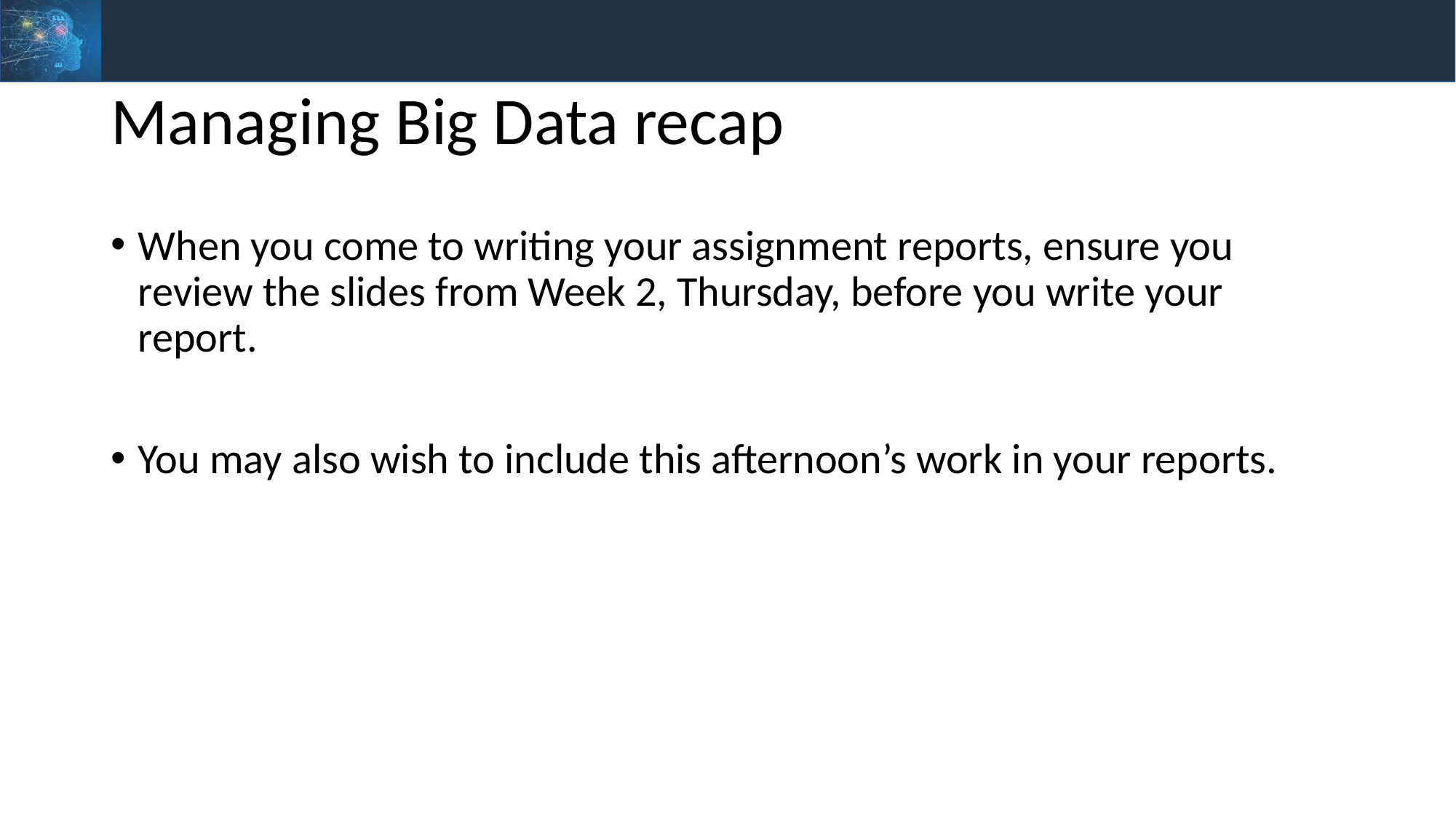

# Managing Big Data recap
When you come to writing your assignment reports, ensure you review the slides from Week 2, Thursday, before you write your report.

You may also wish to include this afternoon’s work in your reports.